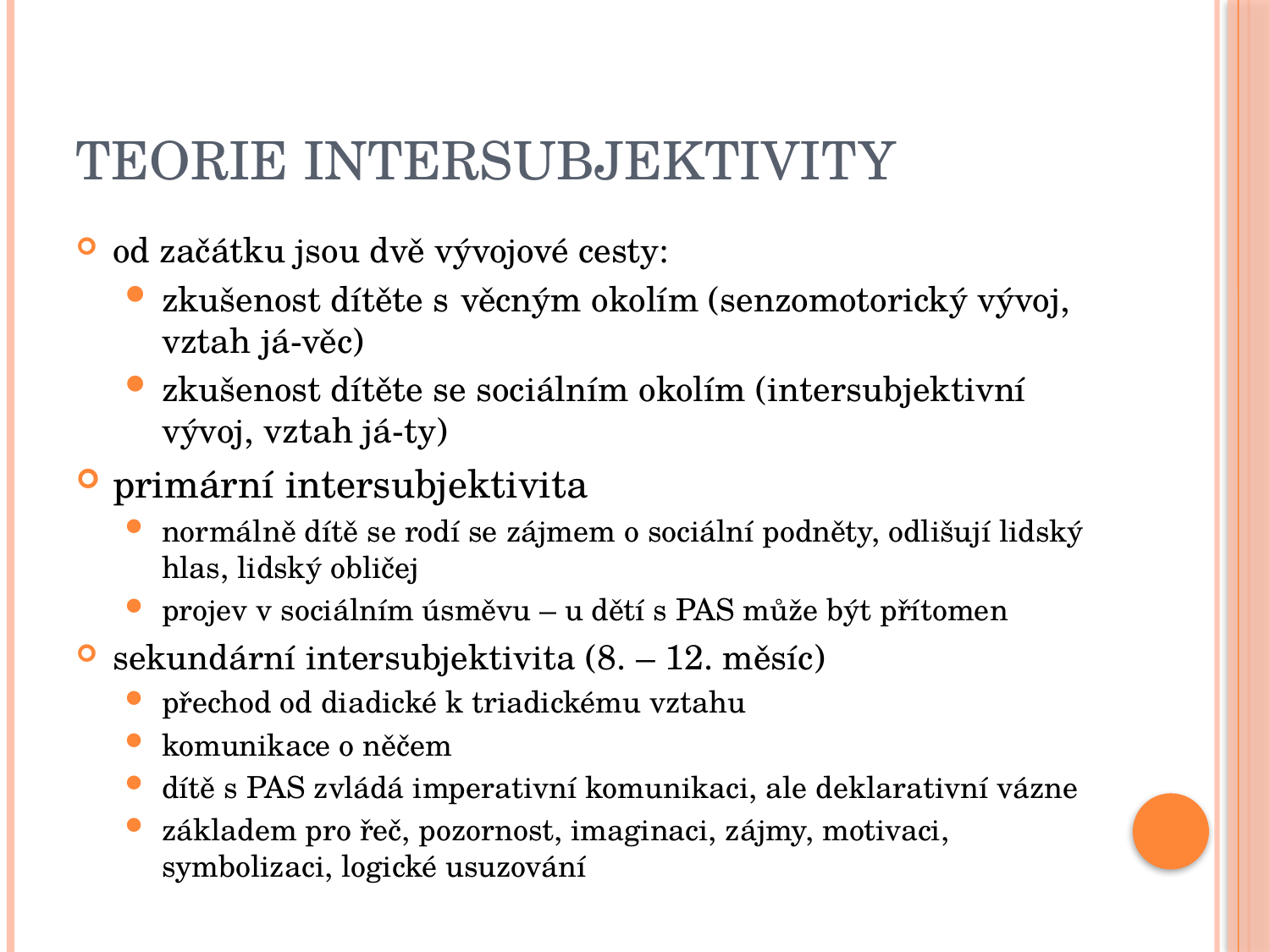

# Teorie intersubjektivity
od začátku jsou dvě vývojové cesty:
zkušenost dítěte s věcným okolím (senzomotorický vývoj, vztah já-věc)
zkušenost dítěte se sociálním okolím (intersubjektivní vývoj, vztah já-ty)
primární intersubjektivita
normálně dítě se rodí se zájmem o sociální podněty, odlišují lidský hlas, lidský obličej
projev v sociálním úsměvu – u dětí s PAS může být přítomen
sekundární intersubjektivita (8. – 12. měsíc)
přechod od diadické k triadickému vztahu
komunikace o něčem
dítě s PAS zvládá imperativní komunikaci, ale deklarativní vázne
základem pro řeč, pozornost, imaginaci, zájmy, motivaci, symbolizaci, logické usuzování